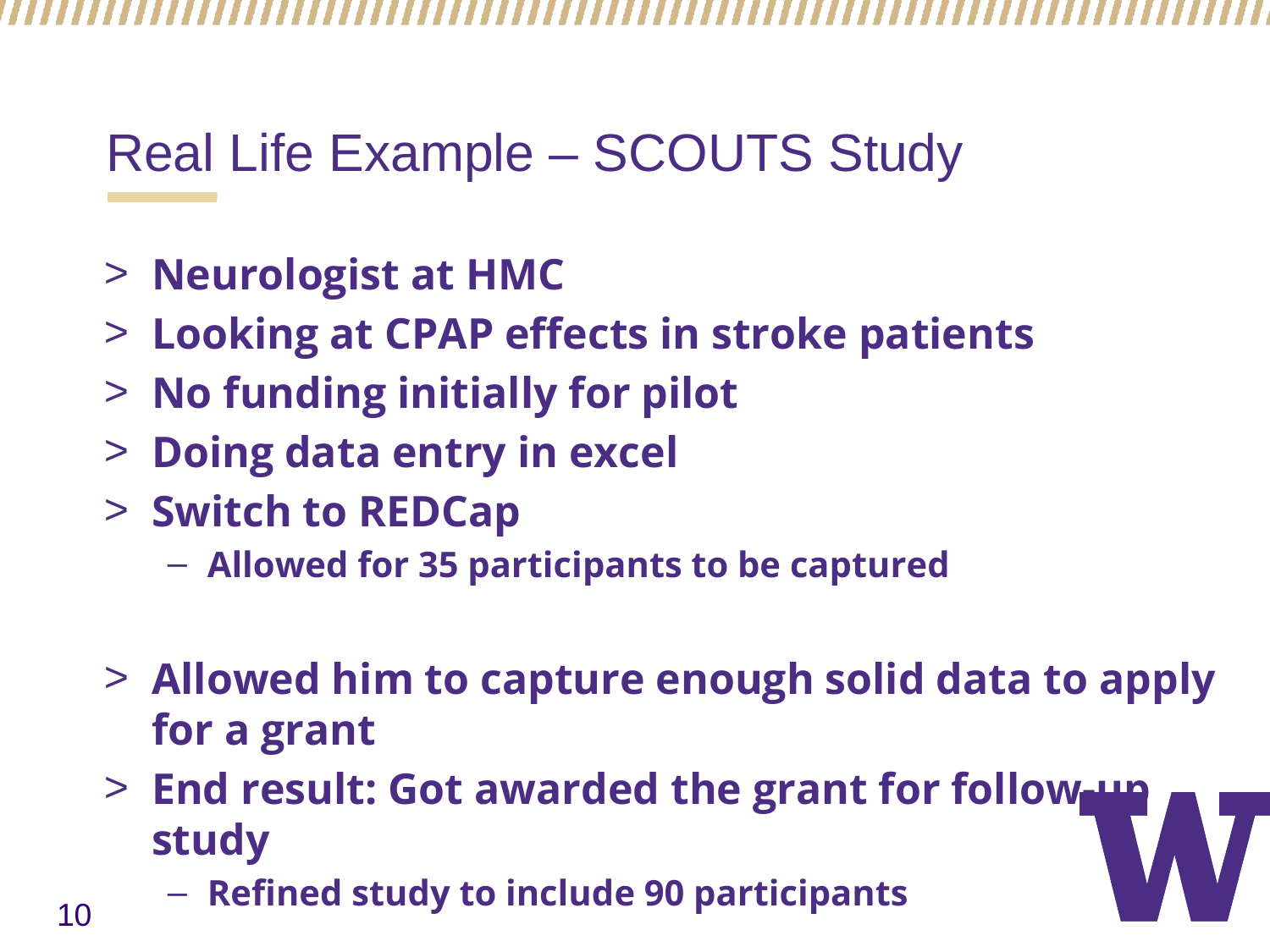

Real Life Example – SCOUTS Study
Neurologist at HMC
Looking at CPAP effects in stroke patients
No funding initially for pilot
Doing data entry in excel
Switch to REDCap
Allowed for 35 participants to be captured

Allowed him to capture enough solid data to apply for a grant
End result: Got awarded the grant for follow-up study
Refined study to include 90 participants